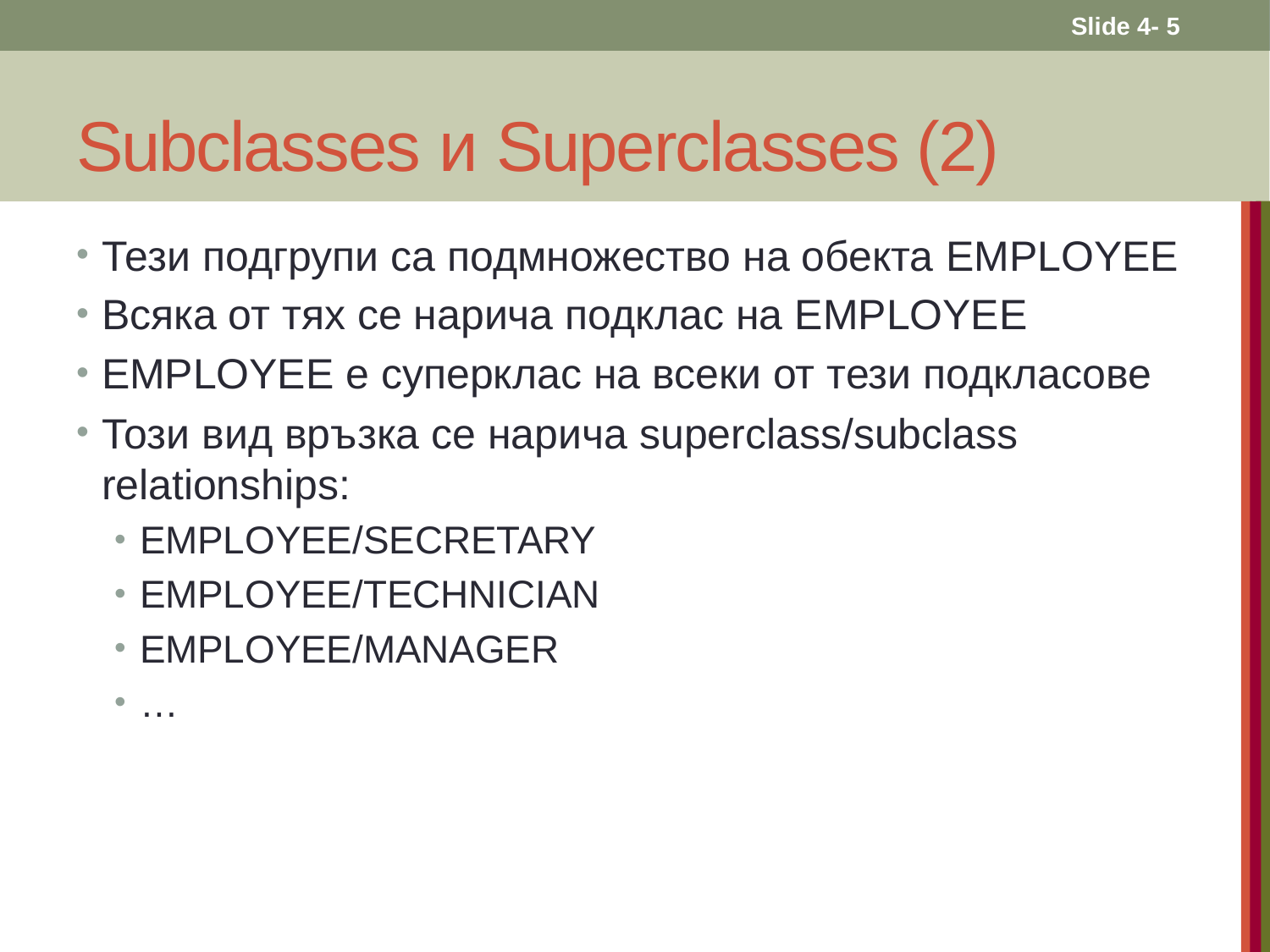

Slide 4- 5
# Subclasses и Superclasses (2)
Тези подгрупи са подмножество на обекта EMPLOYEE
Всяка от тях се нарича подклас на EMPLOYEE
EMPLOYEE е суперклас на всеки от тези подкласове
Този вид връзка се нарича superclass/subclass relationships:
EMPLOYEE/SECRETARY
EMPLOYEE/TECHNICIAN
EMPLOYEE/MANAGER
…